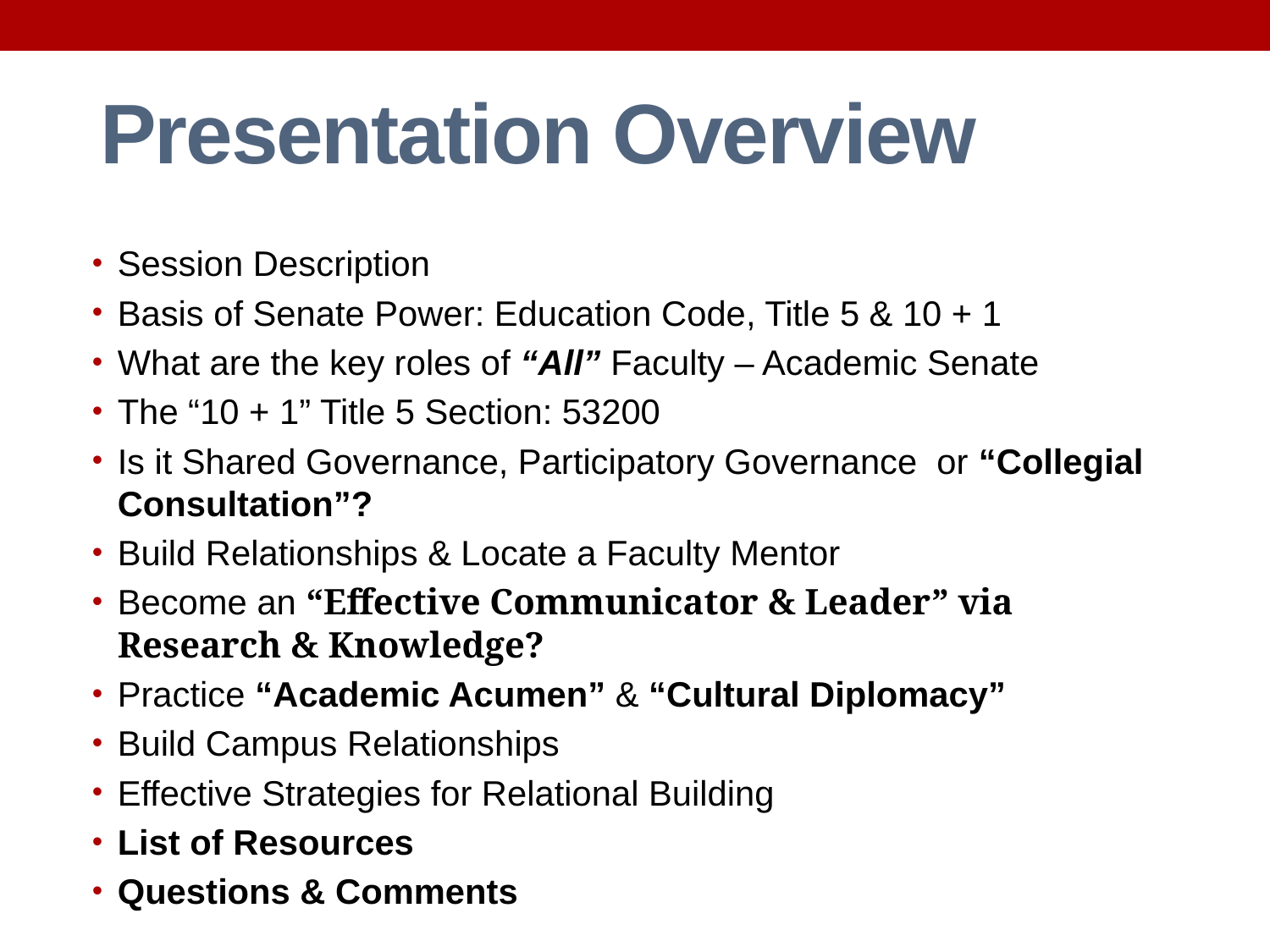

# Presentation Overview
Session Description
Basis of Senate Power: Education Code, Title 5 & 10 + 1
What are the key roles of “All” Faculty – Academic Senate
The “10 + 1” Title 5 Section: 53200
Is it Shared Governance, Participatory Governance  or “Collegial Consultation”?
Build Relationships & Locate a Faculty Mentor
Become an “Effective Communicator & Leader” via Research & Knowledge?
Practice “Academic Acumen” & “Cultural Diplomacy”
Build Campus Relationships
Effective Strategies for Relational Building
List of Resources
Questions & Comments